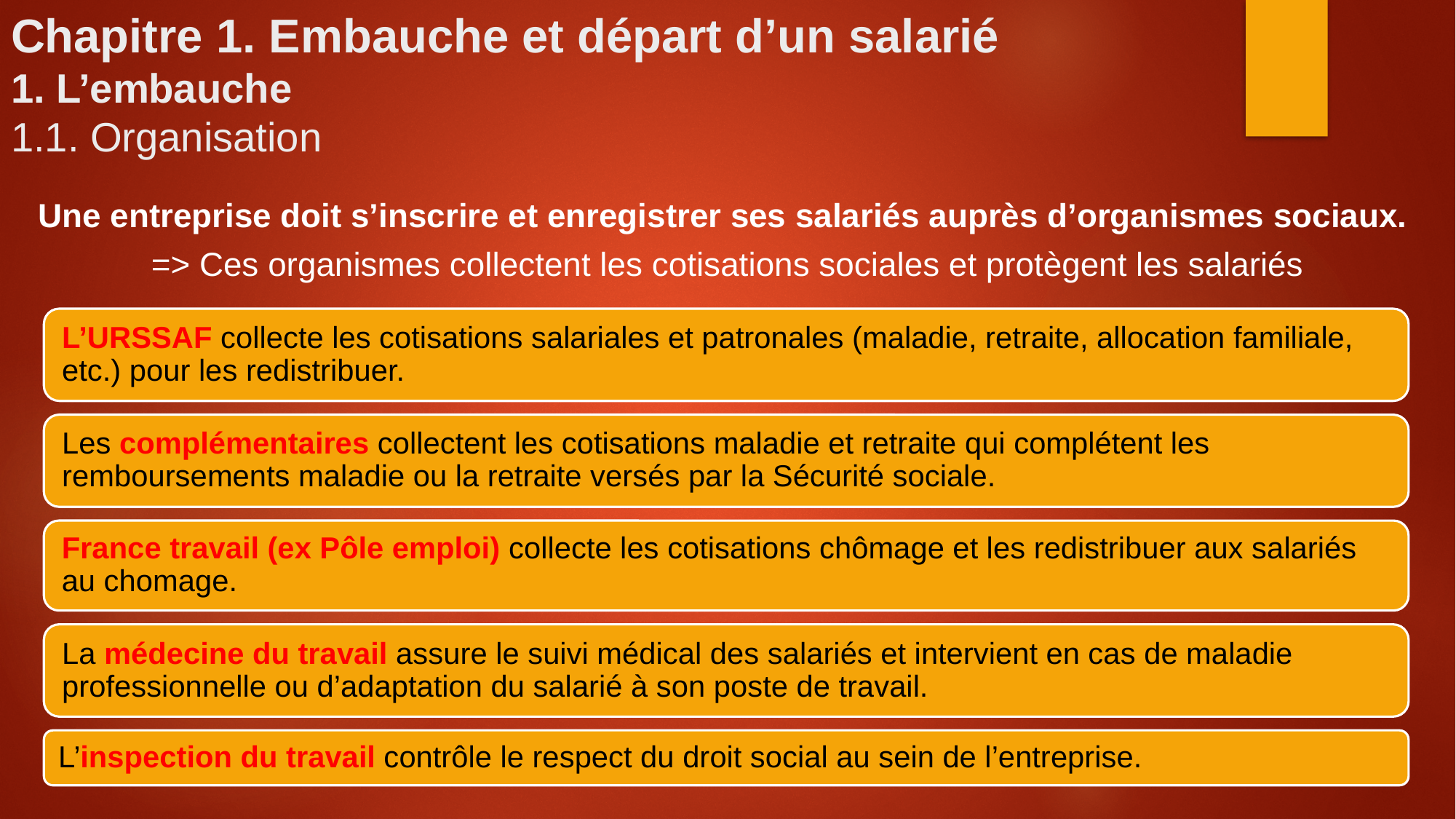

# Chapitre 1. Embauche et départ d’un salarié 1. L’embauche 1.1. Organisation
Une entreprise doit s’inscrire et enregistrer ses salariés auprès d’organismes sociaux.
=> Ces organismes collectent les cotisations sociales et protègent les salariés
L’URSSAF collecte les cotisations salariales et patronales (maladie, retraite, allocation familiale, etc.) pour les redistribuer.
Les complémentaires collectent les cotisations maladie et retraite qui complétent les remboursements maladie ou la retraite versés par la Sécurité sociale.
France travail (ex Pôle emploi) collecte les cotisations chômage et les redistribuer aux salariés au chomage.
La médecine du travail assure le suivi médical des salariés et intervient en cas de maladie professionnelle ou d’adaptation du salarié à son poste de travail.
L’inspection du travail contrôle le respect du droit social au sein de l’entreprise.